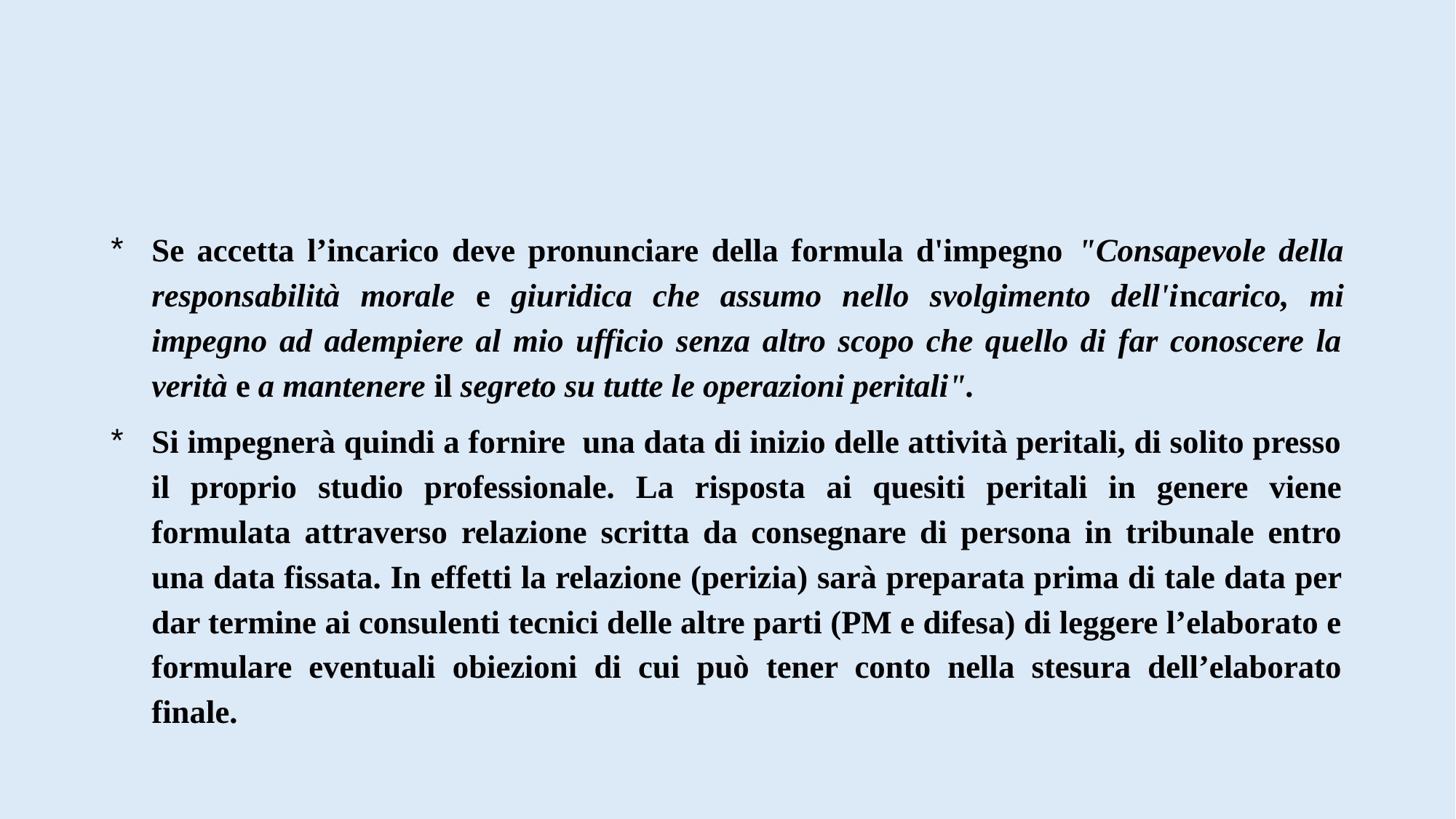

#
Se accetta l’incarico deve pronunciare della formula d'impegno "Consapevole della responsabilità morale e giuridica che assumo nello svolgimento dell'incarico, mi impegno ad adempiere al mio ufficio senza altro scopo che quello di far conoscere la verità e a mantenere il segreto su tutte le operazioni peritali".
Si impegnerà quindi a fornire  una data di inizio delle attività peritali, di solito presso il proprio studio professionale. La risposta ai quesiti peritali in genere viene formulata attraverso relazione scritta da consegnare di persona in tribunale entro una data fissata. In effetti la relazione (perizia) sarà preparata prima di tale data per dar termine ai consulenti tecnici delle altre parti (PM e difesa) di leggere l’elaborato e formulare eventuali obiezioni di cui può tener conto nella stesura dell’elaborato finale.